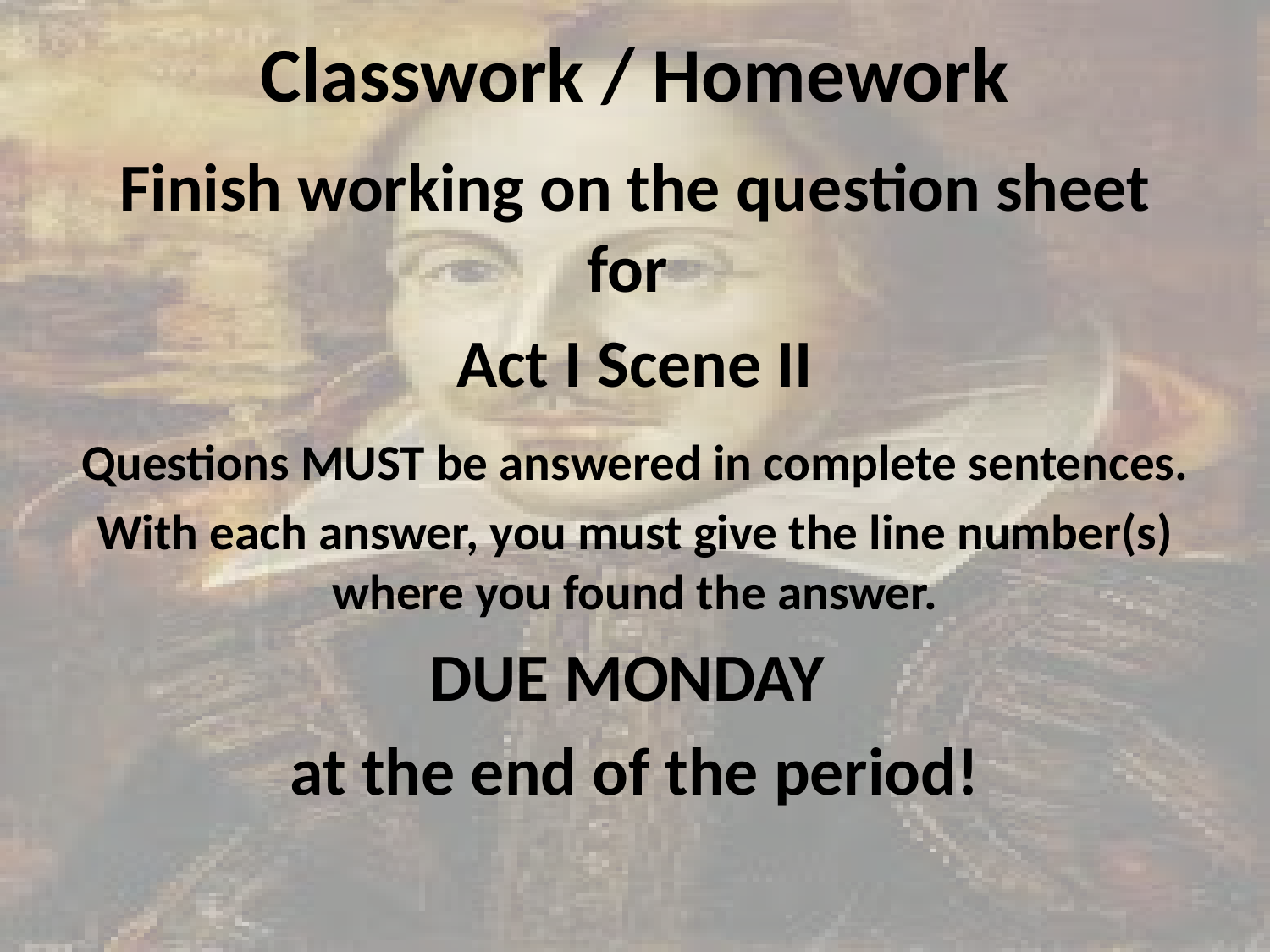

# Classwork / Homework
Finish working on the question sheet for
Act I Scene II

Questions MUST be answered in complete sentences.
With each answer, you must give the line number(s) where you found the answer.
DUE MONDAY
at the end of the period!